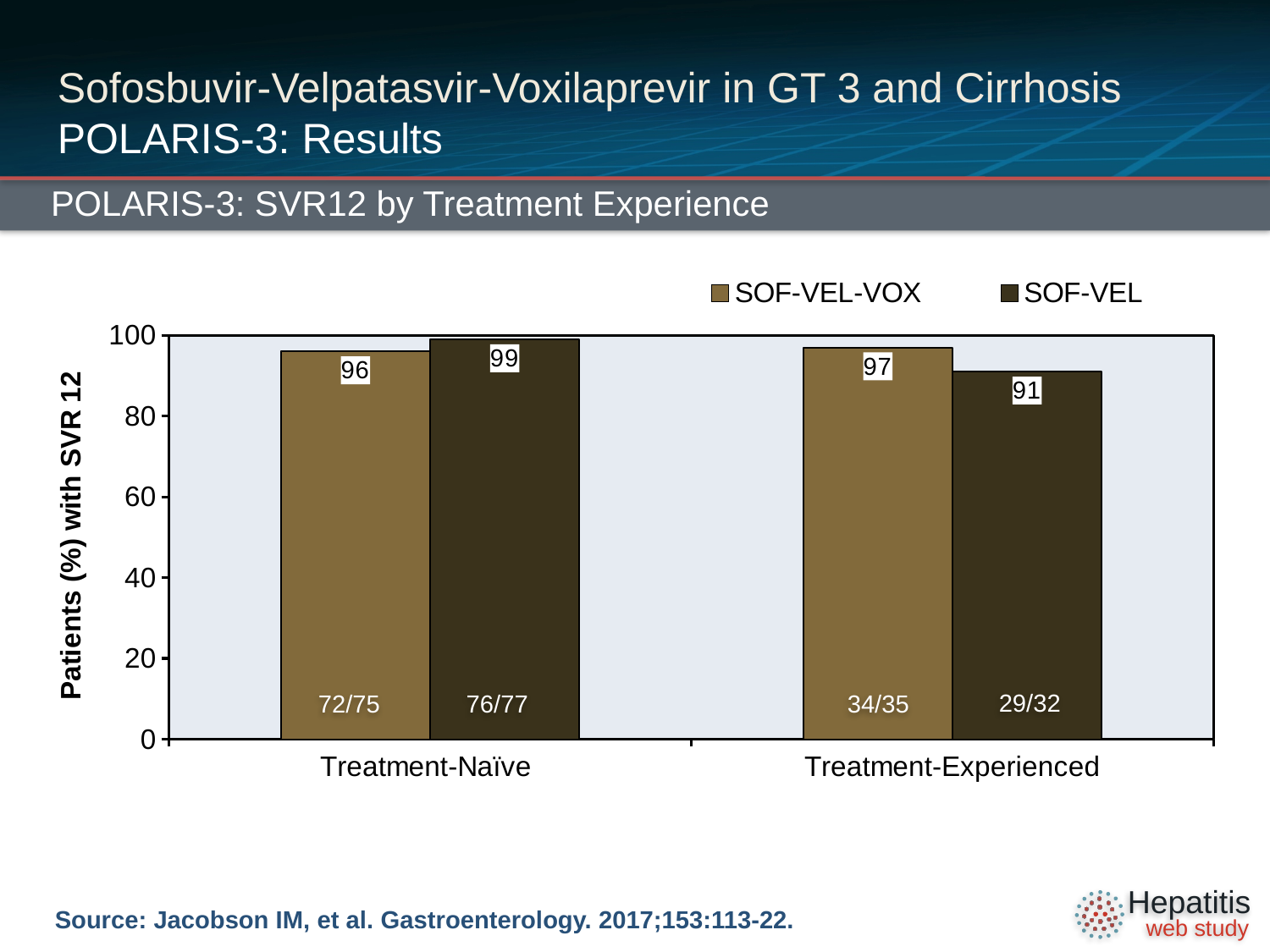

# Sofosbuvir-Velpatasvir-Voxilaprevir in GT 3 and Cirrhosis POLARIS-3: Results
POLARIS-3: SVR12 by Treatment Experience

### Chart

| Category | SOF-VEL-VOX | SOF-VEL |
|---|---|---|
| Treatment-Naïve  | 96.0 | 99.0 |
| Treatment-Experienced | 97.0 | 91.0 |
29/32
34/35
76/77
72/75
Source: Jacobson IM, et al. Gastroenterology. 2017;153:113-22.